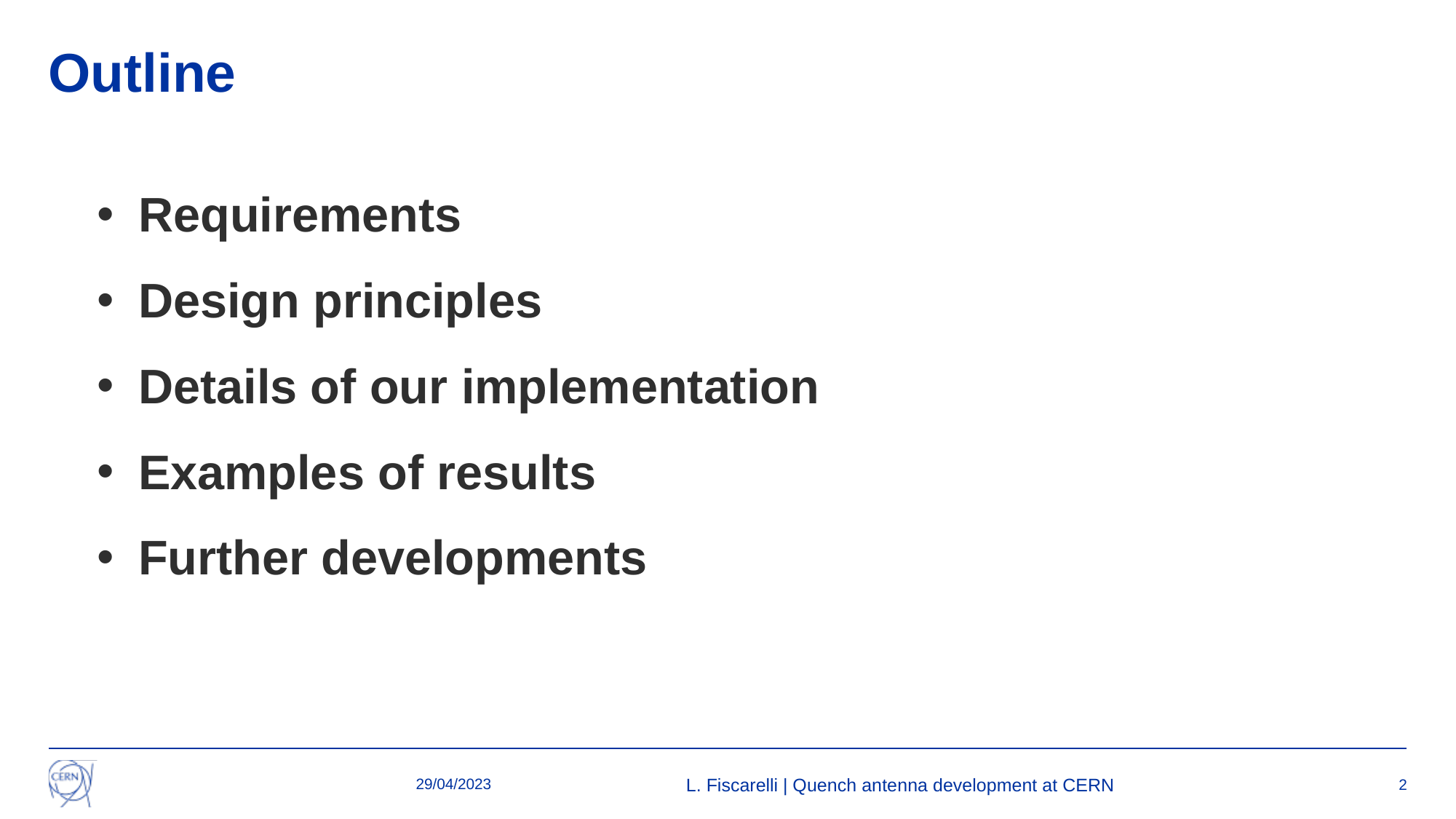

# Outline
Requirements
Design principles
Details of our implementation
Examples of results
Further developments
29/04/2023
L. Fiscarelli | Quench antenna development at CERN
2